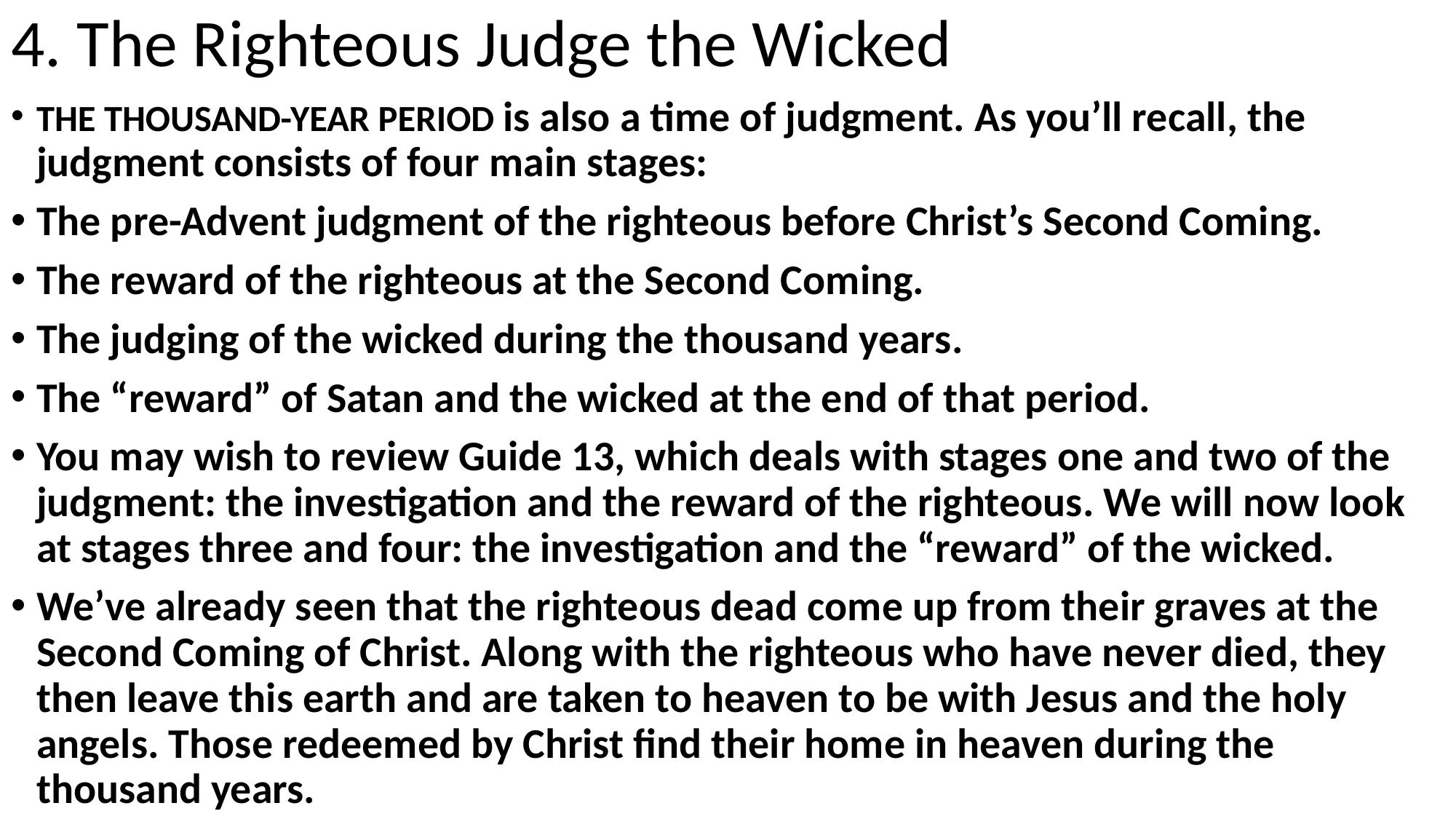

# 4. The Righteous Judge the Wicked
THE THOUSAND-YEAR PERIOD is also a time of judgment. As you’ll recall, the judgment consists of four main stages:
The pre-Advent judgment of the righteous before Christ’s Second Coming.
The reward of the righteous at the Second Coming.
The judging of the wicked during the thousand years.
The “reward” of Satan and the wicked at the end of that period.
You may wish to review Guide 13, which deals with stages one and two of the judgment: the investigation and the reward of the righteous. We will now look at stages three and four: the investigation and the “reward” of the wicked.
We’ve already seen that the righteous dead come up from their graves at the Second Coming of Christ. Along with the righteous who have never died, they then leave this earth and are taken to heaven to be with Jesus and the holy angels. Those redeemed by Christ find their home in heaven during the thousand years.